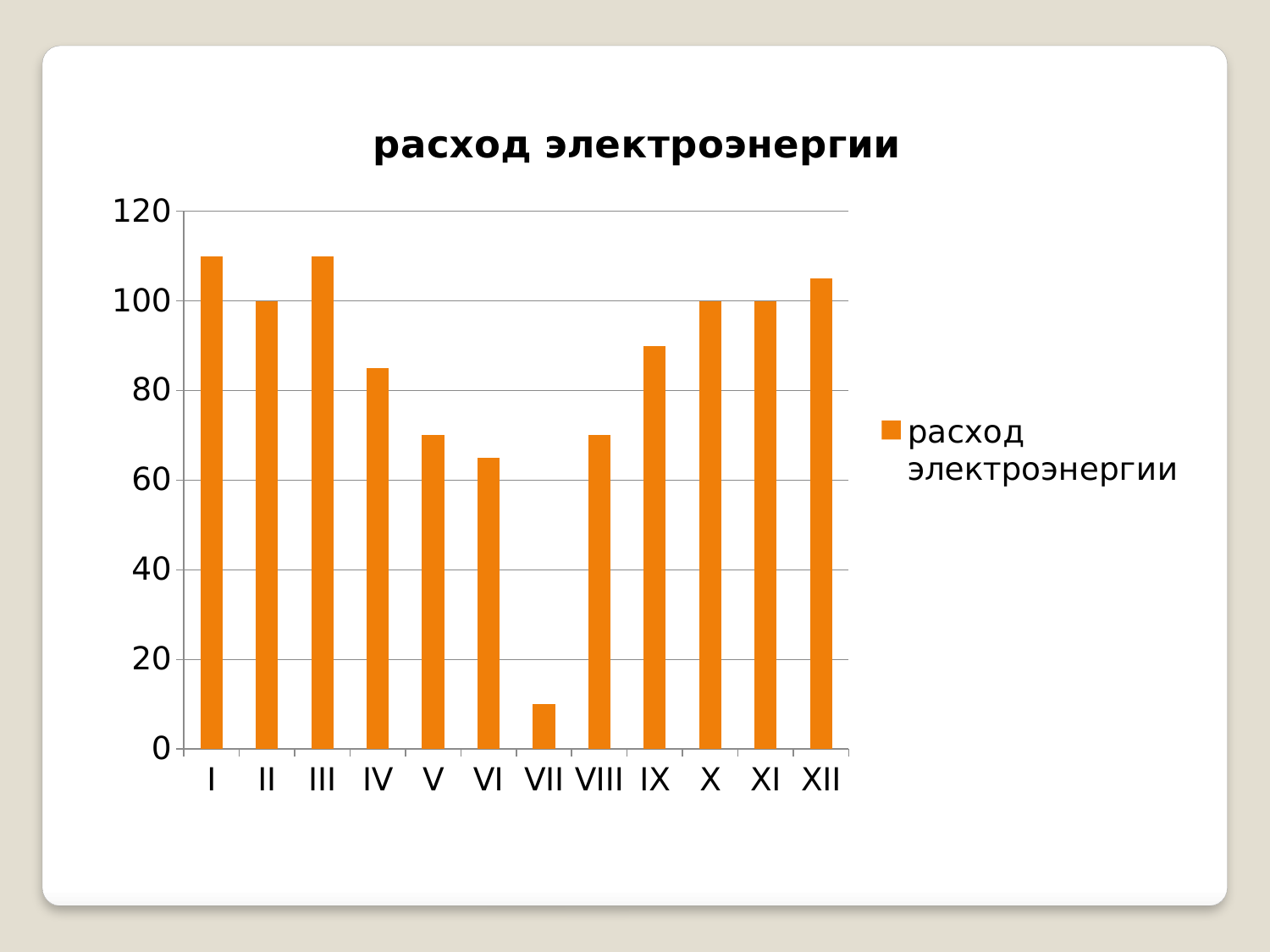

### Chart: расход электроэнергии

| Category | расход электроэнергии  |
|---|---|
| I | 110.0 |
| II | 100.0 |
| III | 110.0 |
| IV | 85.0 |
| V | 70.0 |
| VI | 65.0 |
| VII | 10.0 |
| VIII | 70.0 |
| IX | 90.0 |
| X | 100.0 |
| XI | 100.0 |
| XII | 105.0 |